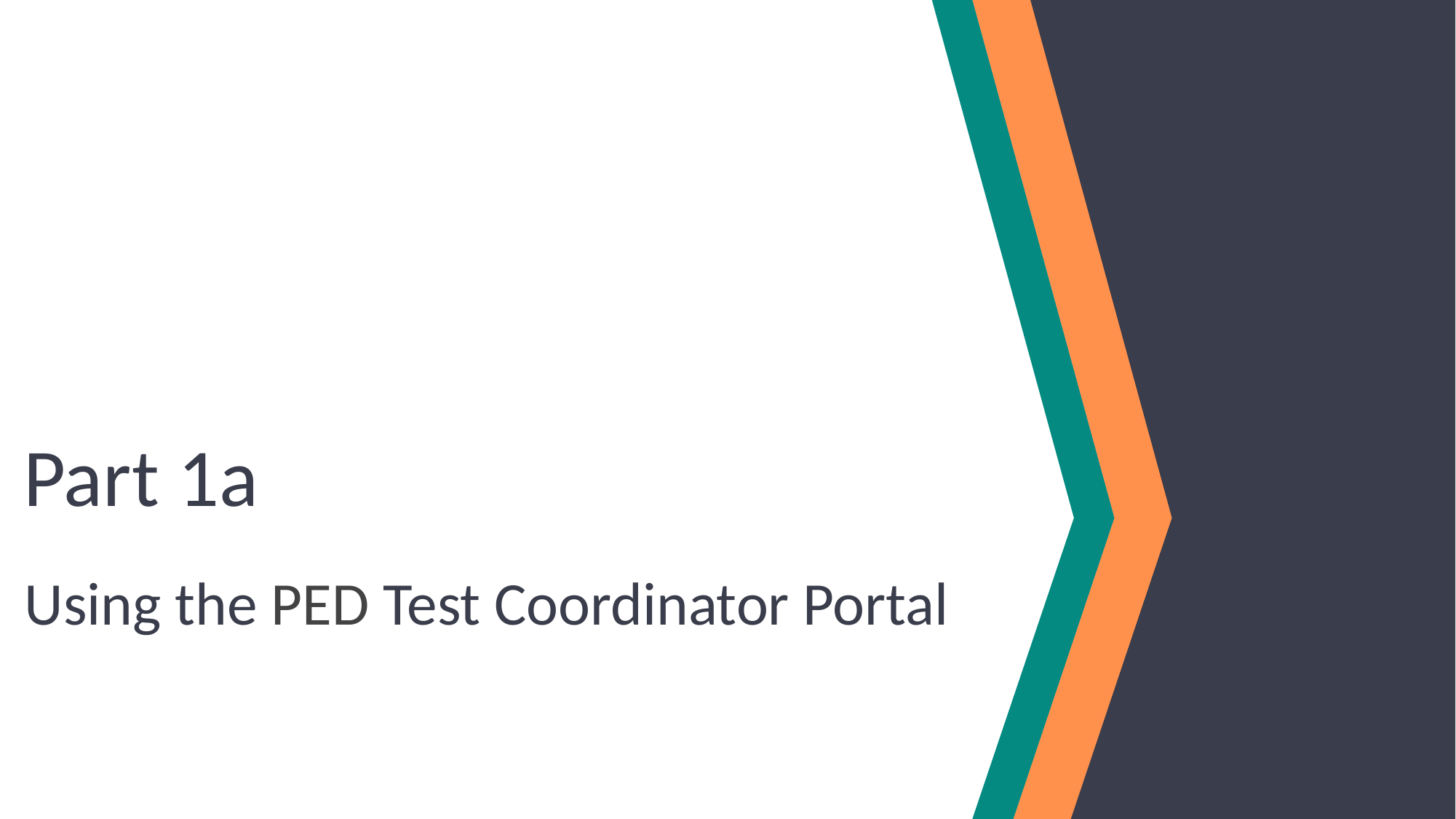

# Part 1a
 Using the PED Test Coordinator Portal